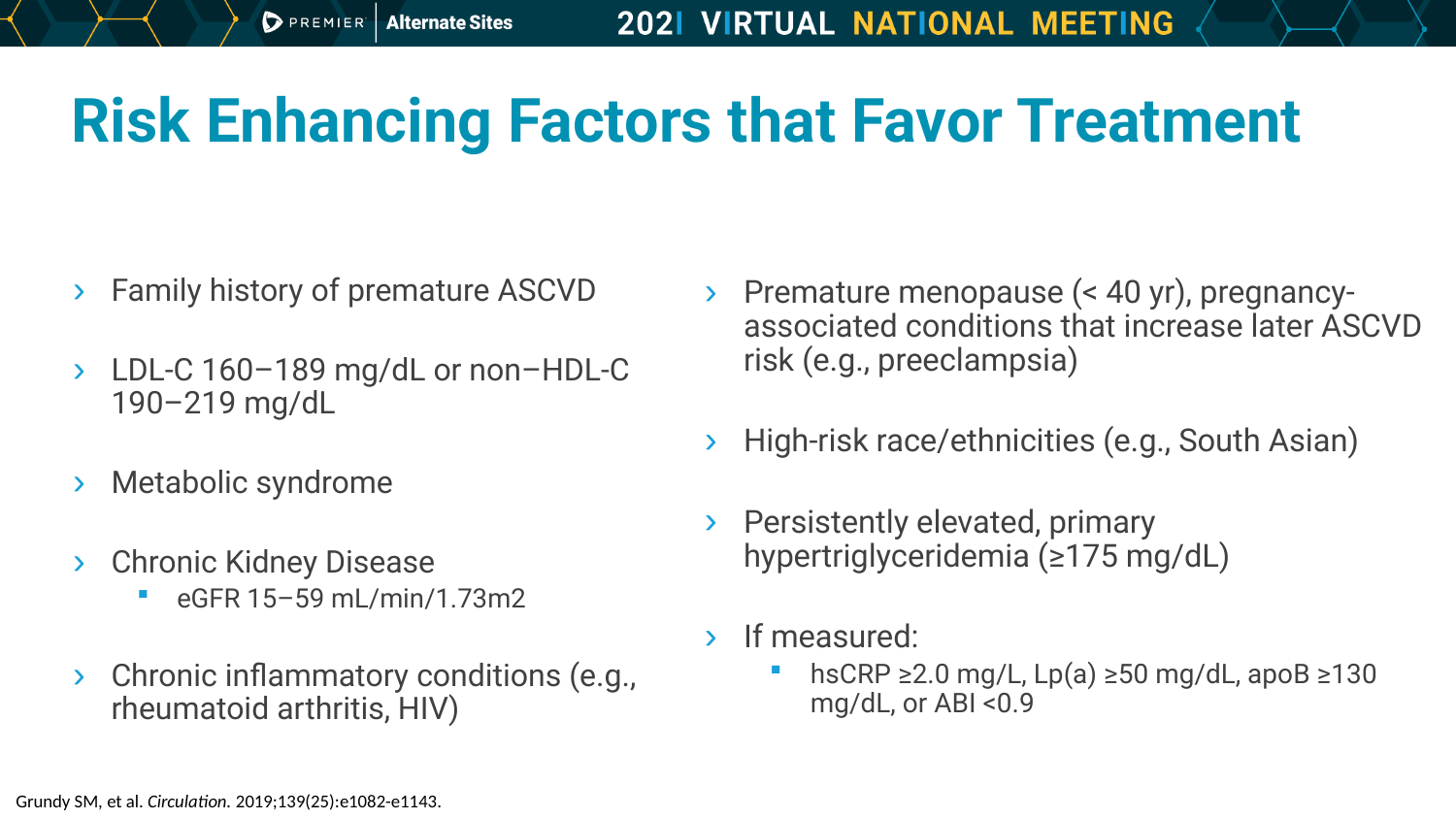

# Risk Enhancing Factors that Favor Treatment

Family history of premature ASCVD

LDL-C 160–189 mg/dL or non–HDL-C 190–219 mg/dL

Metabolic syndrome

Chronic Kidney Disease
eGFR 15–59 mL/min/1.73m2

Chronic inflammatory conditions (e.g., rheumatoid arthritis, HIV)

Premature menopause (< 40 yr), pregnancy-associated conditions that increase later ASCVD risk (e.g., preeclampsia)

High-risk race/ethnicities (e.g., South Asian)

Persistently elevated, primary hypertriglyceridemia (≥175 mg/dL)

If measured:
hsCRP ≥2.0 mg/L, Lp(a) ≥50 mg/dL, apoB ≥130 mg/dL, or ABI <0.9

Grundy SM, et al. Circulation. 2019;139(25):e1082-e1143.